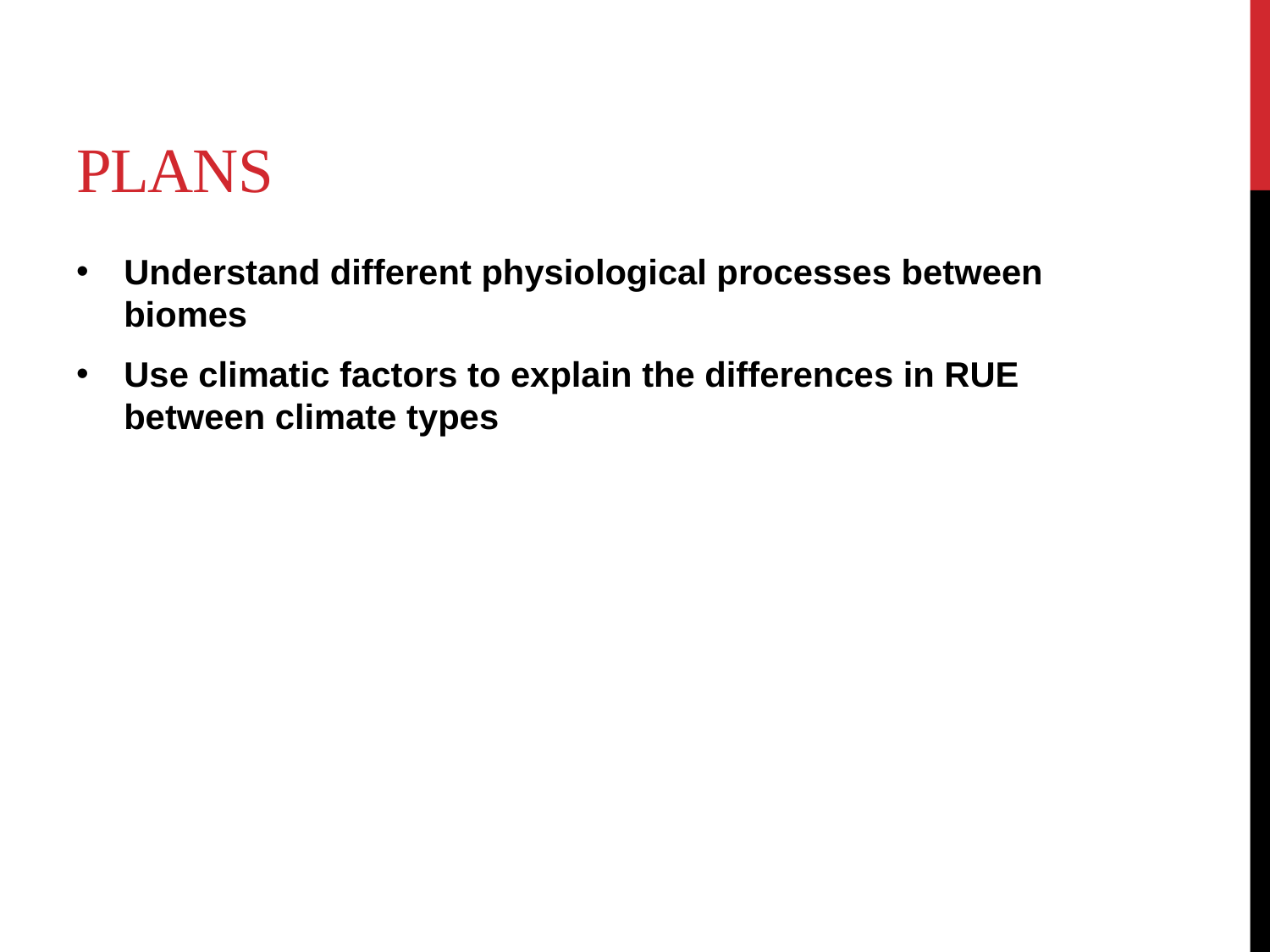

# plans
Understand different physiological processes between biomes
Use climatic factors to explain the differences in RUE between climate types